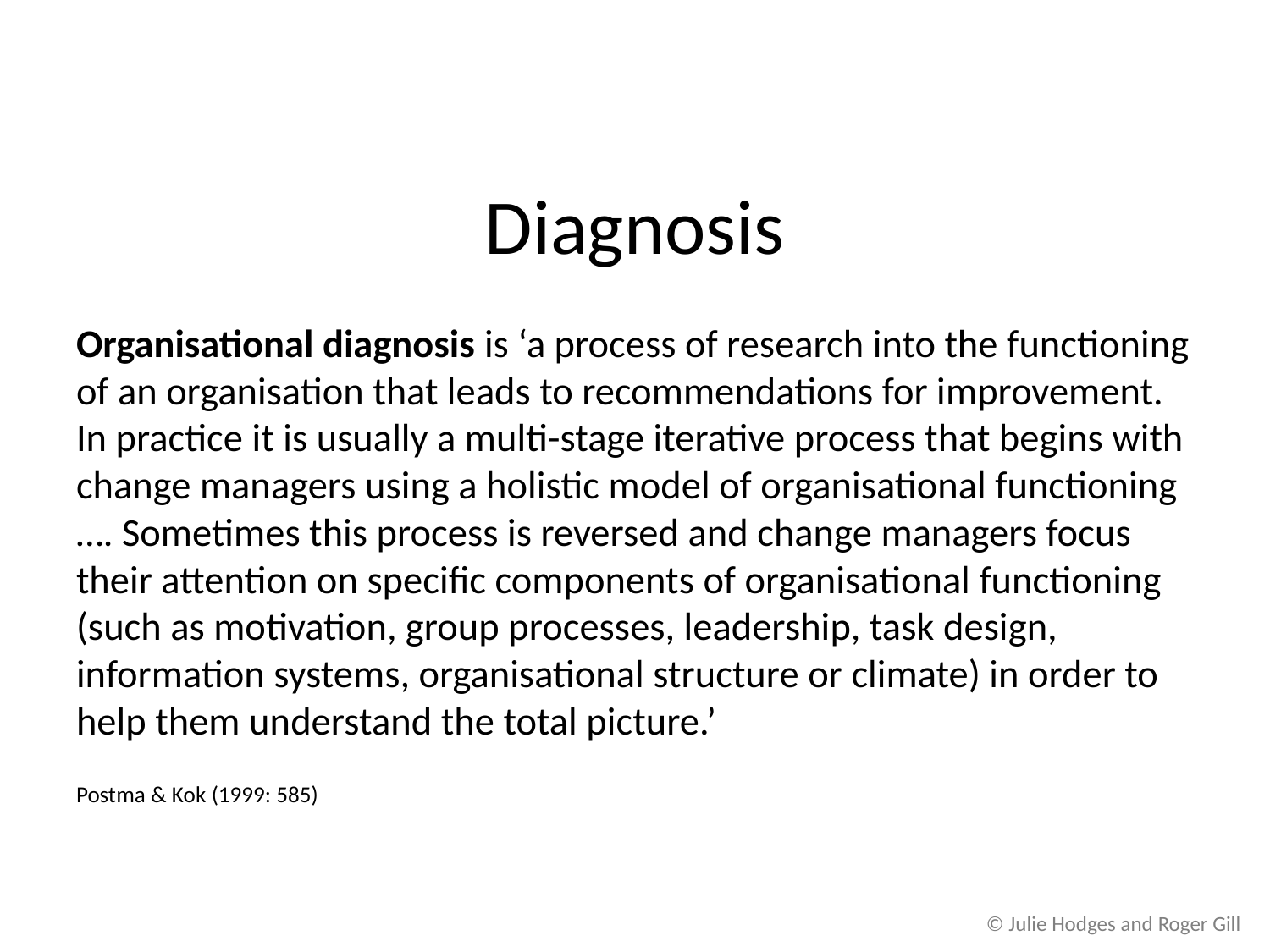

# Diagnosis
Organisational diagnosis is ‘a process of research into the functioning of an organisation that leads to recommendations for improvement.  In practice it is usually a multi-stage iterative process that begins with change managers using a holistic model of organisational functioning  …. Sometimes this process is reversed and change managers focus their attention on specific components of organisational functioning (such as motivation, group processes, leadership, task design, information systems, organisational structure or climate) in order to help them understand the total picture.’

Postma & Kok (1999: 585)

© Julie Hodges and Roger Gill